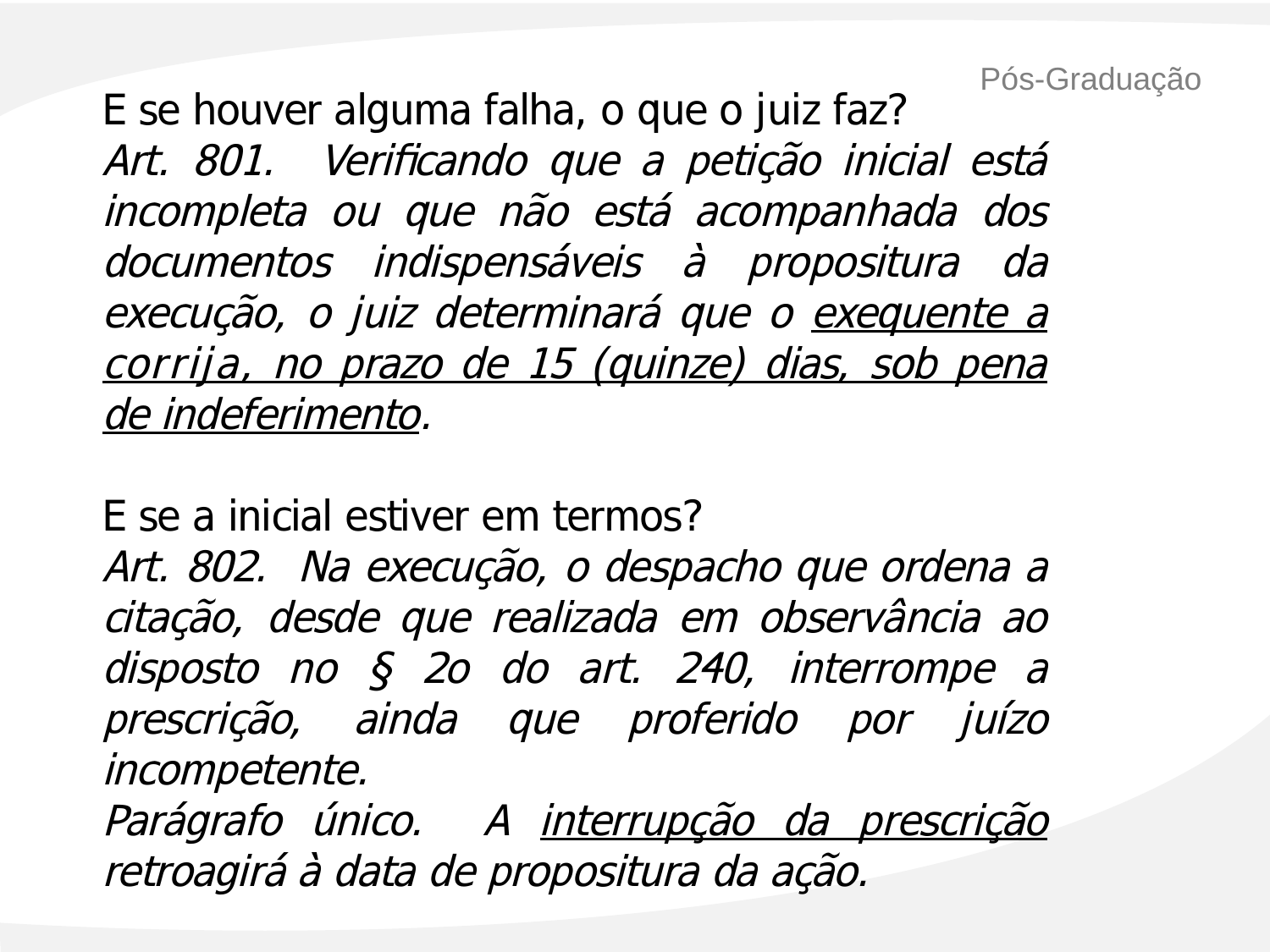

# Pós-Graduação
E se houver alguma falha, o que o juiz faz?
Art. 801.  Verificando que a petição inicial está incompleta ou que não está acompanhada dos documentos indispensáveis à propositura da execução, o juiz determinará que o exequente a corrija, no prazo de 15 (quinze) dias, sob pena de indeferimento.

E se a inicial estiver em termos?
Art. 802.  Na execução, o despacho que ordena a citação, desde que realizada em observância ao disposto no § 2o do art. 240, interrompe a prescrição, ainda que proferido por juízo incompetente.
Parágrafo único.  A interrupção da prescrição retroagirá à data de propositura da ação.